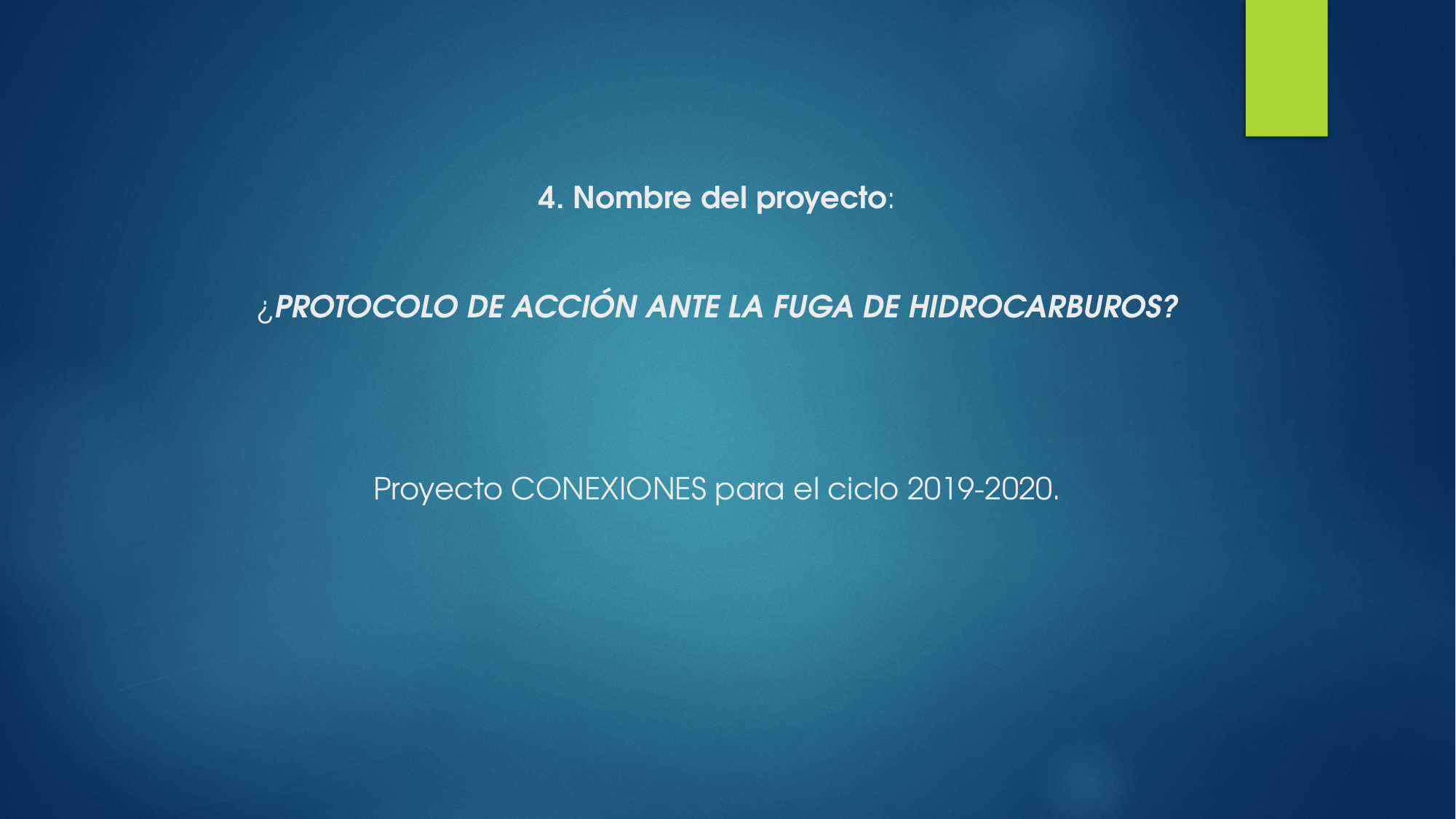

# 4. Nombre del proyecto: ¿PROTOCOLO DE ACCIÓN ANTE LA FUGA DE HIDROCARBUROS? Proyecto CONEXIONES para el ciclo 2019-2020.